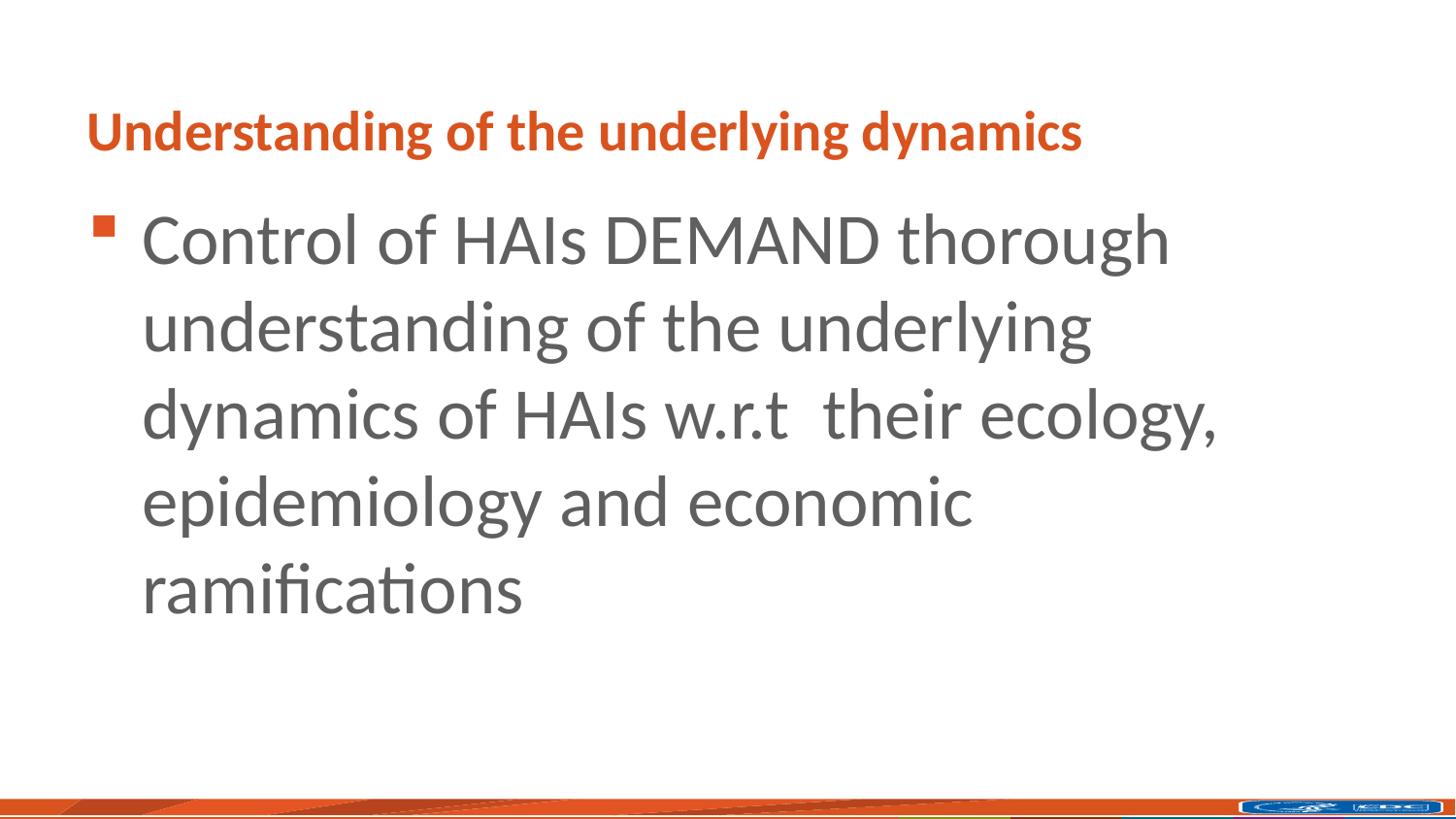

# Understanding of the underlying dynamics
Control of HAIs DEMAND thorough understanding of the underlying dynamics of HAIs w.r.t  their ecology, epidemiology and economic ramifications